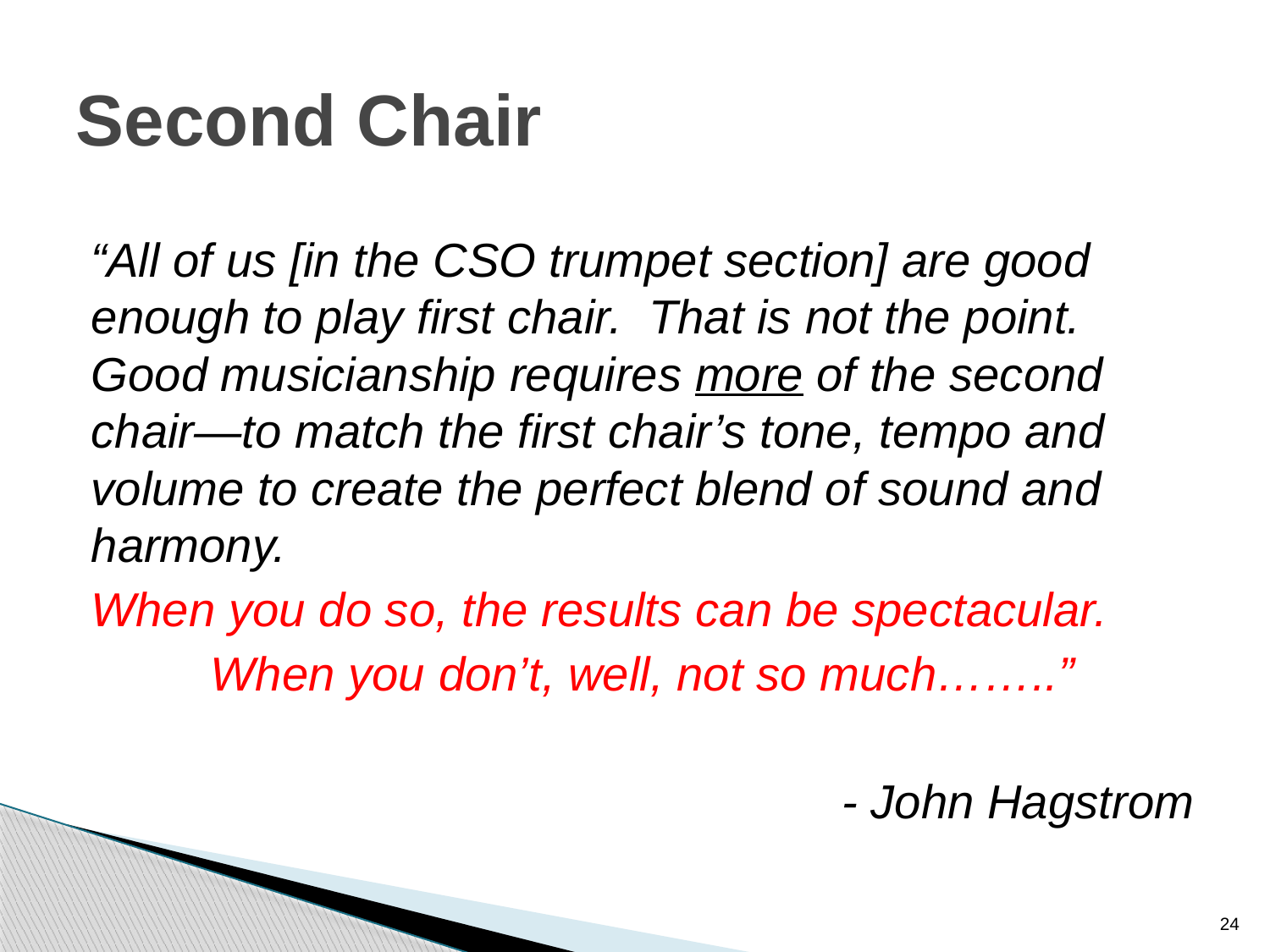

# Second Chair

“All of us [in the CSO trumpet section] are good enough to play first chair.  That is not the point.  Good musicianship requires more of the second chair—to match the first chair’s tone, tempo and volume to create the perfect blend of sound and harmony.
When you do so, the results can be spectacular.
When you don’t, well, not so much……..”

- John Hagstrom
24